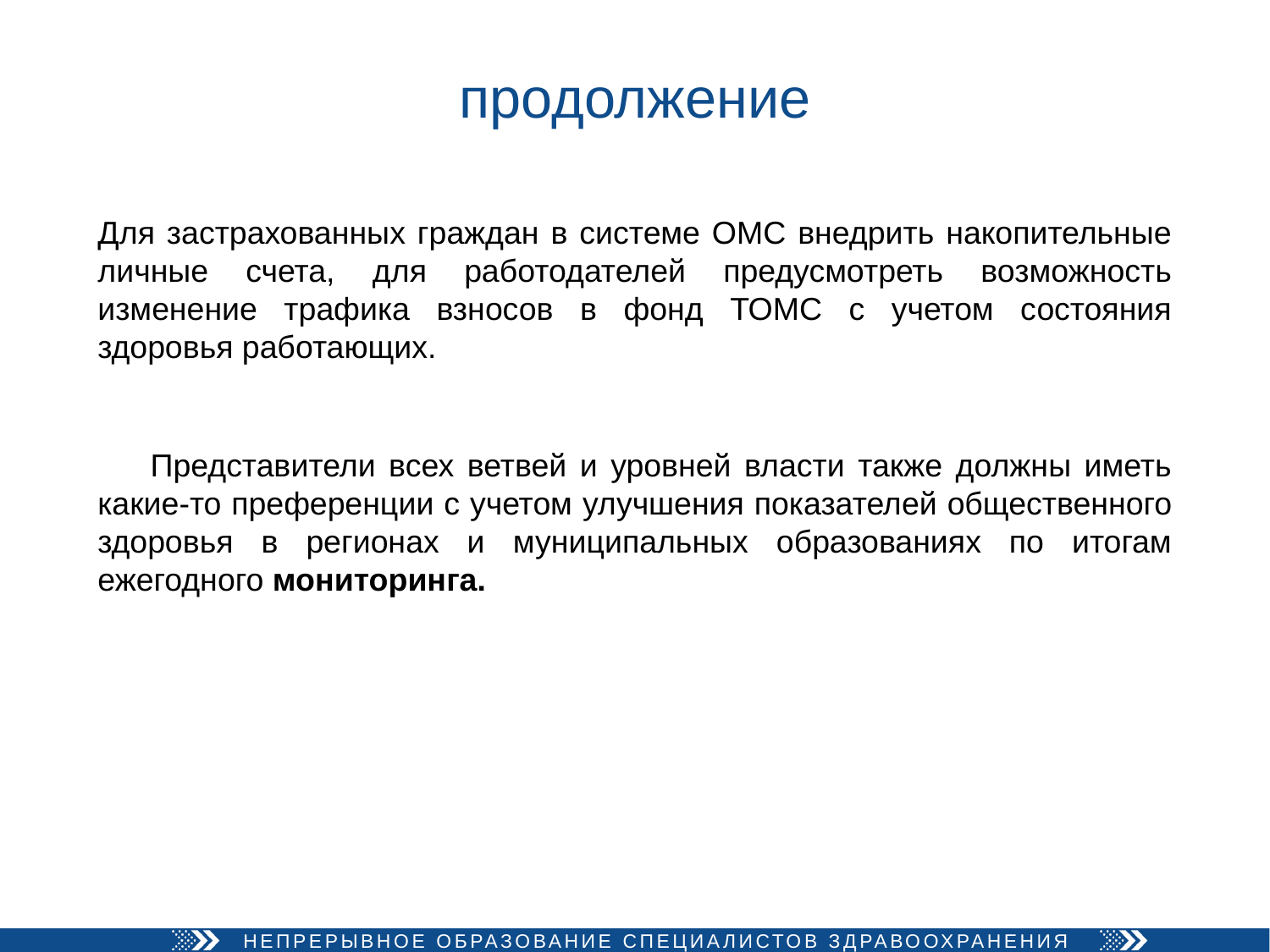

# продолжение
Для застрахованных граждан в системе ОМС внедрить накопительные личные счета, для работодателей предусмотреть возможность изменение трафика взносов в фонд ТОМС с учетом состояния здоровья работающих.

    Представители всех ветвей и уровней власти также должны иметь какие-то преференции с учетом улучшения показателей общественного здоровья в регионах и муниципальных образованиях по итогам ежегодного мониторинга.